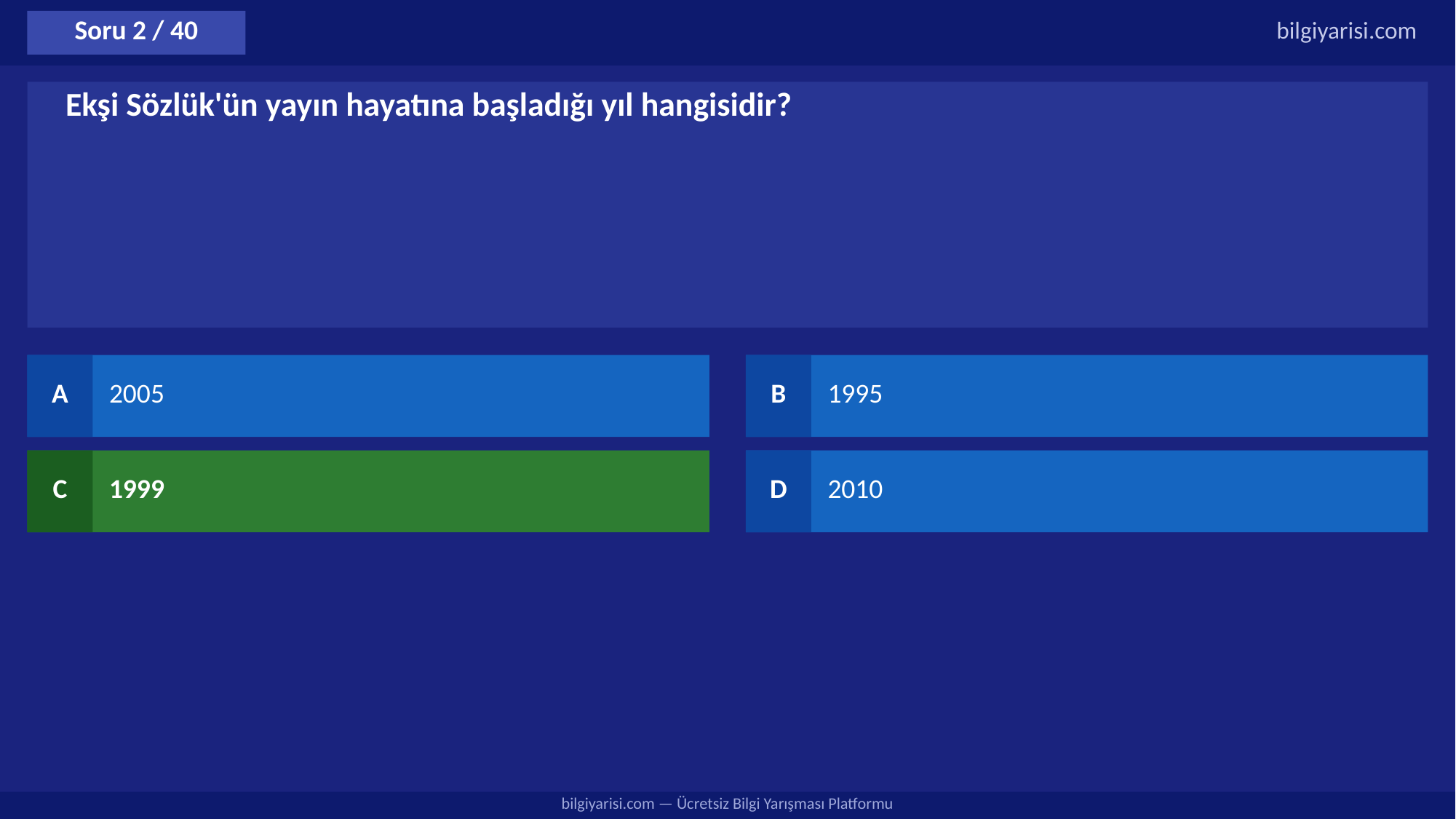

Soru 2 / 40
bilgiyarisi.com

Ekşi Sözlük'ün yayın hayatına başladığı yıl hangisidir?

A
2005

B
1995

C
1999

D
2010
bilgiyarisi.com — Ücretsiz Bilgi Yarışması Platformu